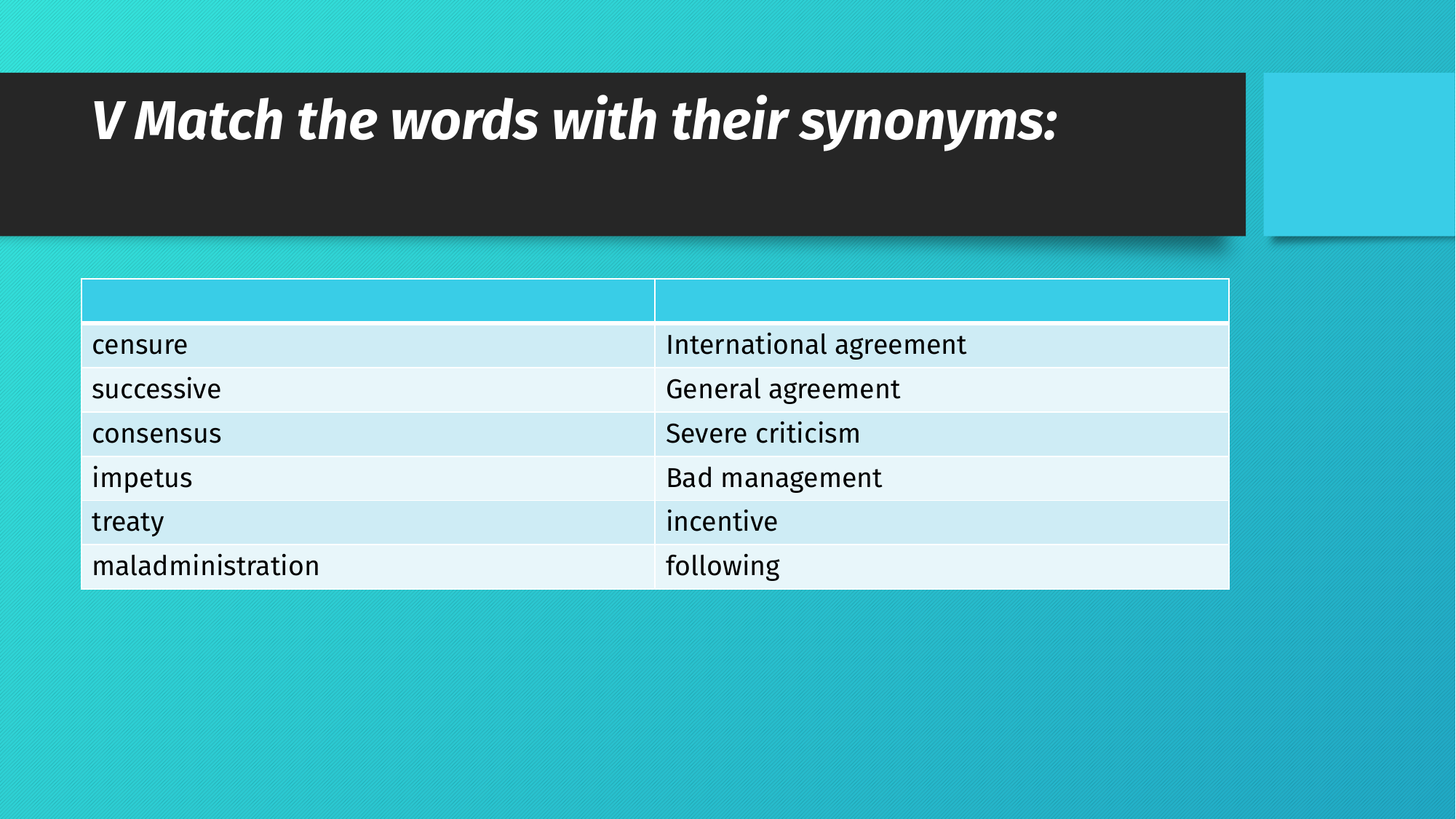

# V Match the words with their synonyms:
|  |  |
| --- | --- |
| censure | International agreement |
| successive | General agreement |
| consensus | Severe criticism |
| impetus | Bad management |
| treaty | incentive |
| maladministration | following |